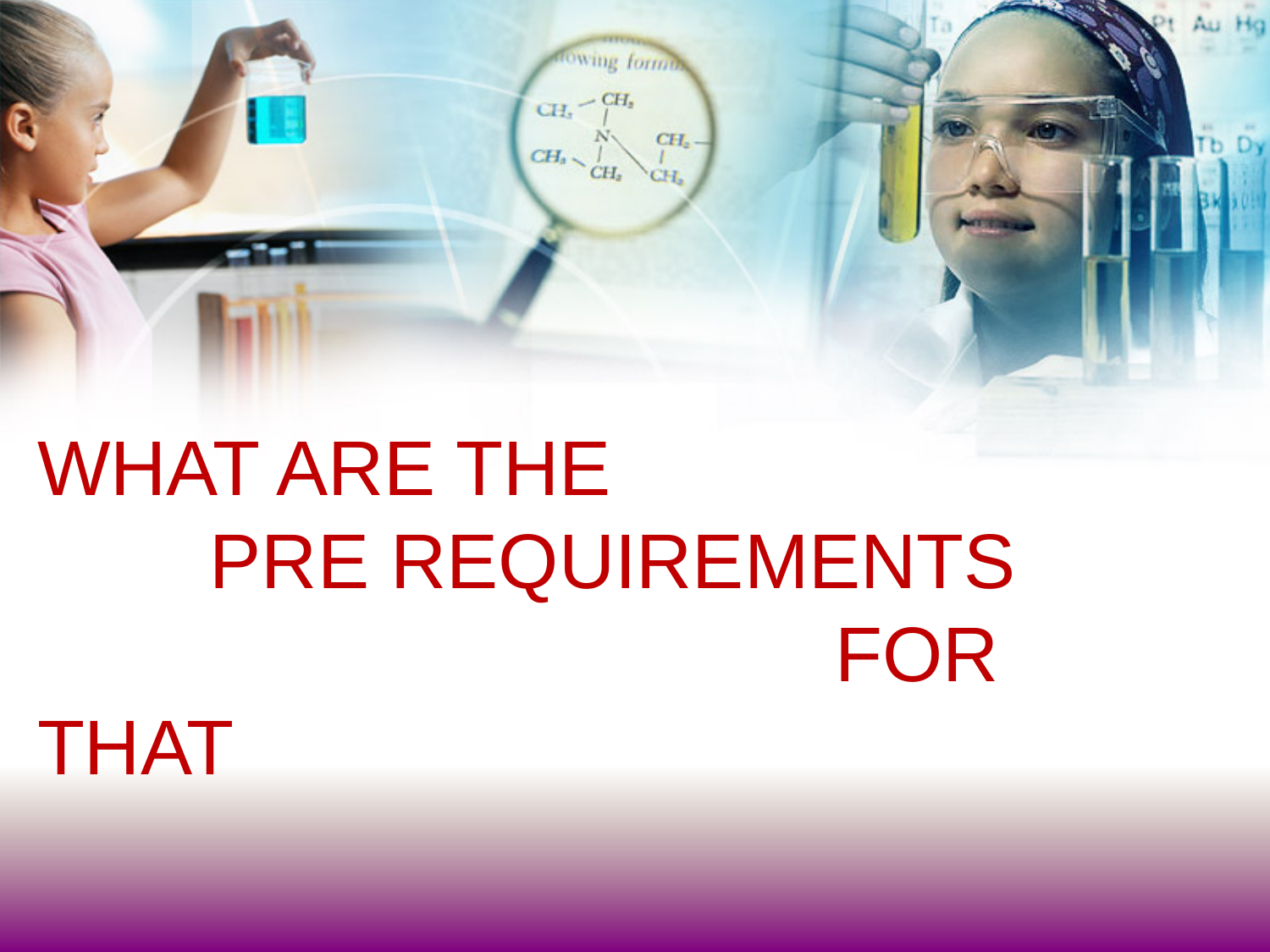

WHAT ARE THE
        PRE REQUIREMENTS
                                     FOR THAT